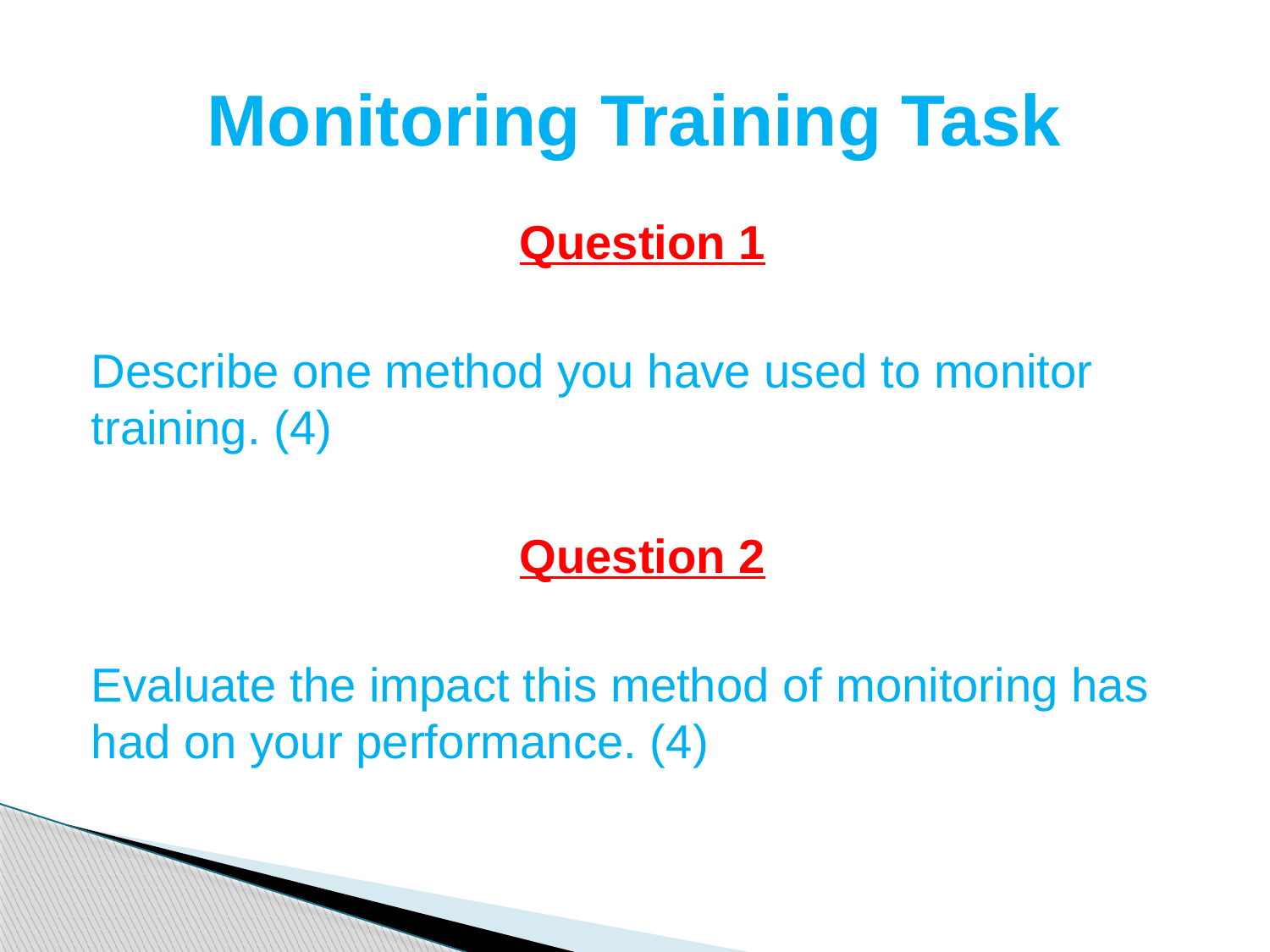

# Monitoring Training Task
Question 1

Describe one method you have used to monitor training. (4)

Question 2

Evaluate the impact this method of monitoring has had on your performance. (4)